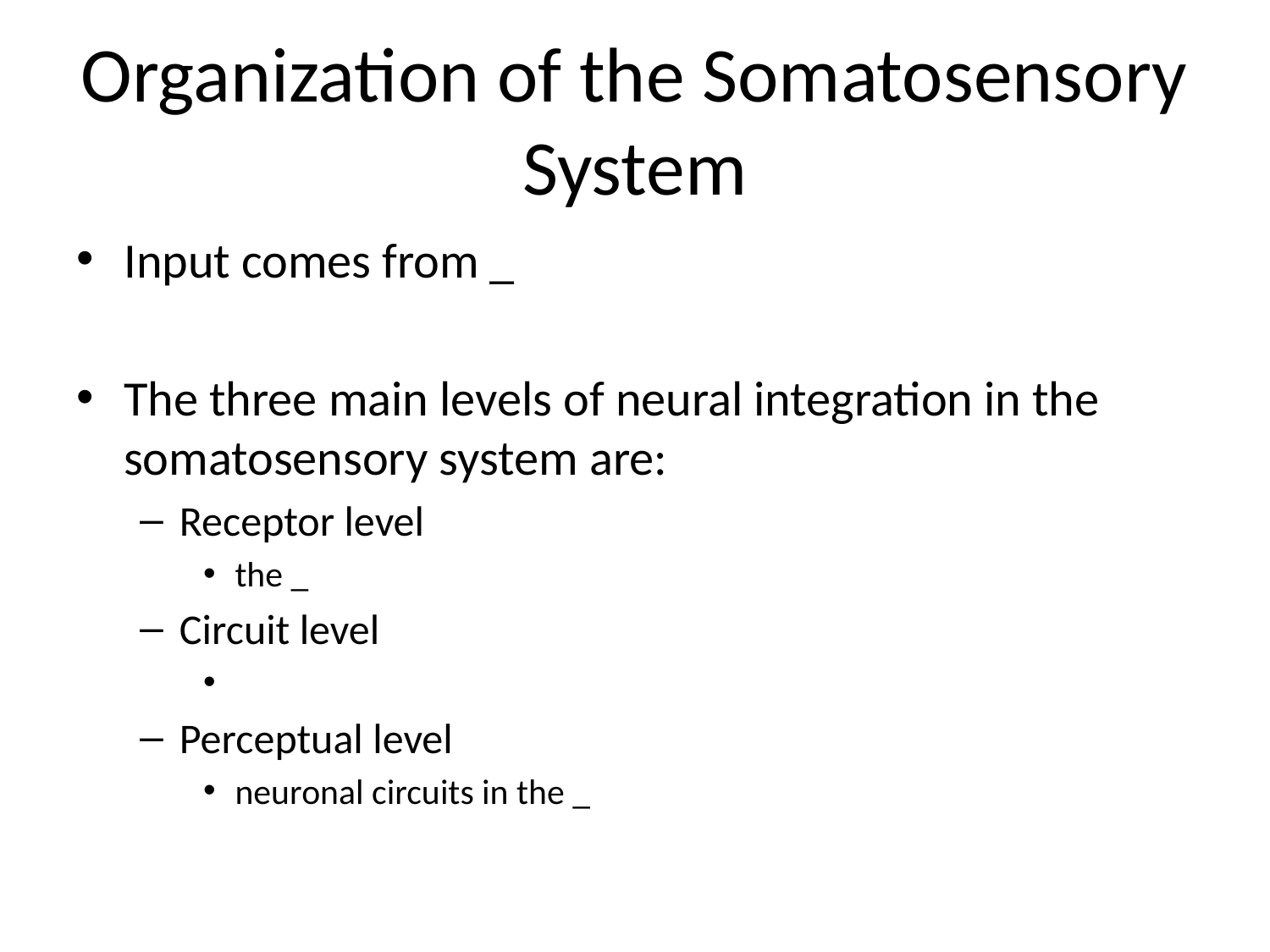

# Organization of the Somatosensory System
Input comes from _

The three main levels of neural integration in the somatosensory system are:
Receptor level
the _
Circuit level

Perceptual level
neuronal circuits in the _